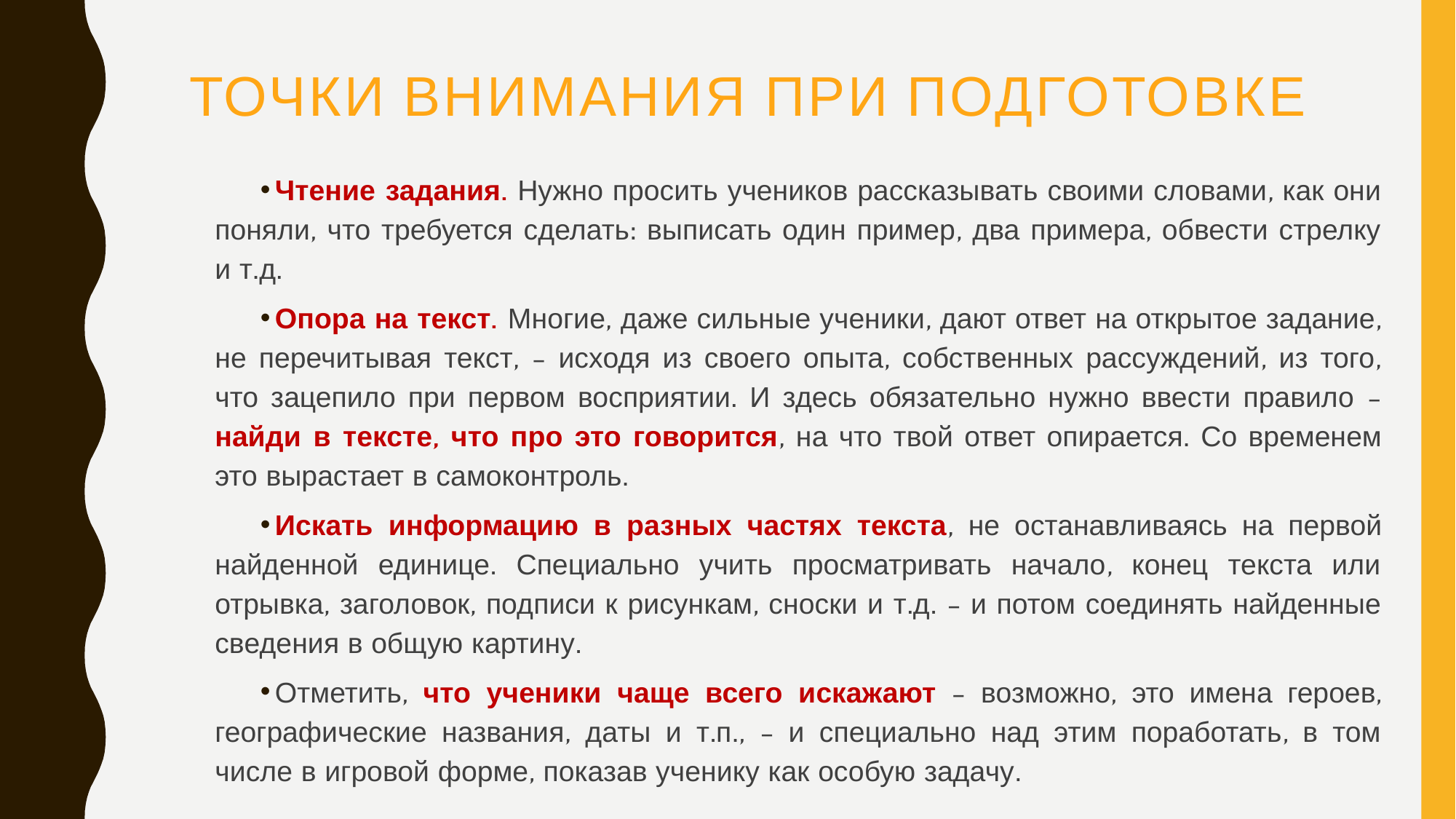

# Точки внимания при пОдготовке
Чтение задания. Нужно просить учеников рассказывать своими словами, как они поняли, что требуется сделать: выписать один пример, два примера, обвести стрелку и т.д.
Опора на текст. Многие, даже сильные ученики, дают ответ на открытое задание, не перечитывая текст, – исходя из своего опыта, собственных рассуждений, из того, что зацепило при первом восприятии. И здесь обязательно нужно ввести правило – найди в тексте, что про это говорится, на что твой ответ опирается. Со временем это вырастает в самоконтроль.
Искать информацию в разных частях текста, не останавливаясь на первой найденной единице. Специально учить просматривать начало, конец текста или отрывка, заголовок, подписи к рисункам, сноски и т.д. – и потом соединять найденные сведения в общую картину.
Отметить, что ученики чаще всего искажают – возможно, это имена героев, географические названия, даты и т.п., – и специально над этим поработать, в том числе в игровой форме, показав ученику как особую задачу.